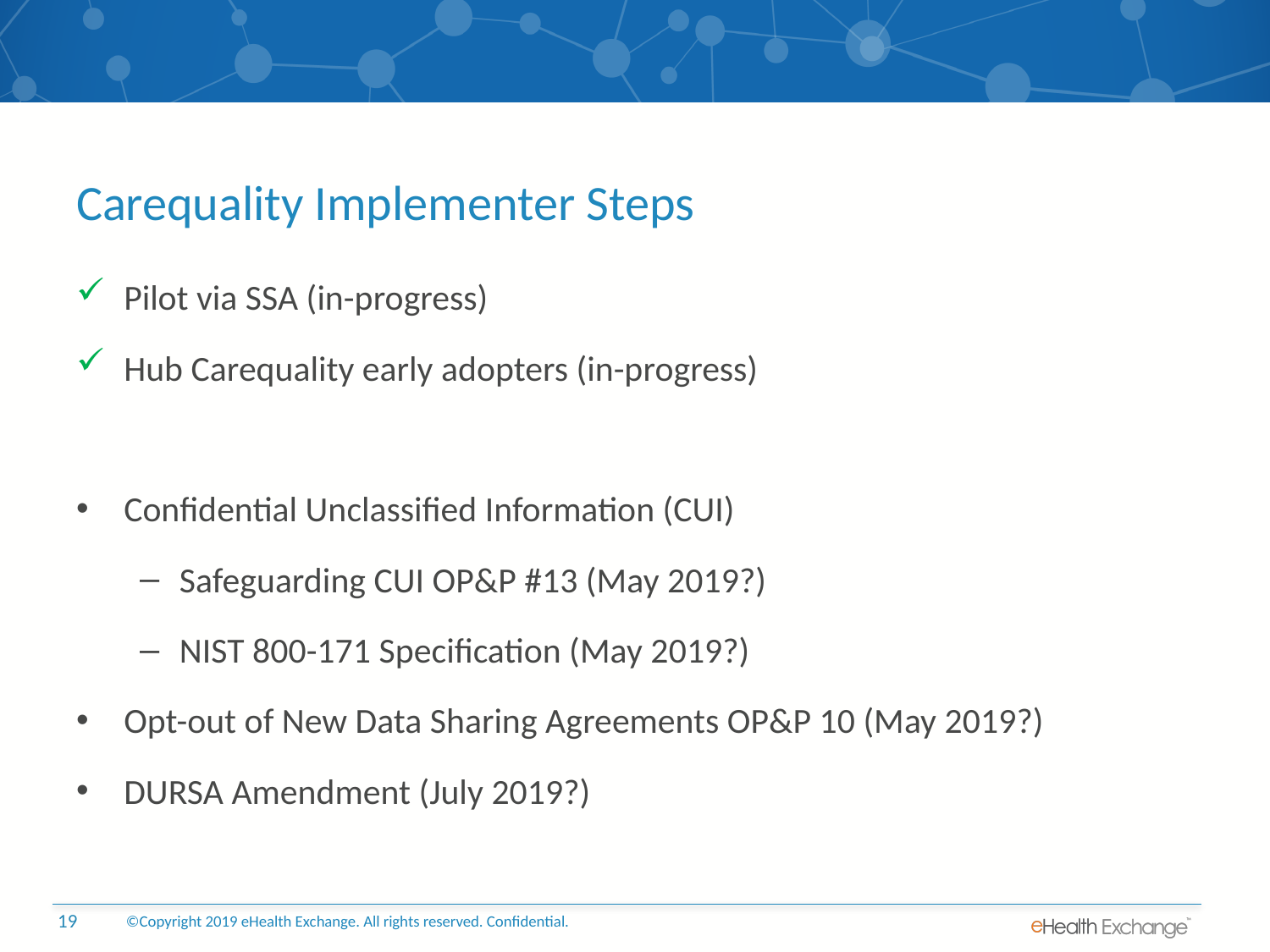

# Carequality Implementer Steps
Pilot via SSA (in-progress)
Hub Carequality early adopters (in-progress)

Confidential Unclassified Information (CUI)
Safeguarding CUI OP&P #13 (May 2019?)
NIST 800-171 Specification (May 2019?)
Opt-out of New Data Sharing Agreements OP&P 10 (May 2019?)
DURSA Amendment (July 2019?)

©Copyright 2019 eHealth Exchange. All rights reserved. Confidential.
19